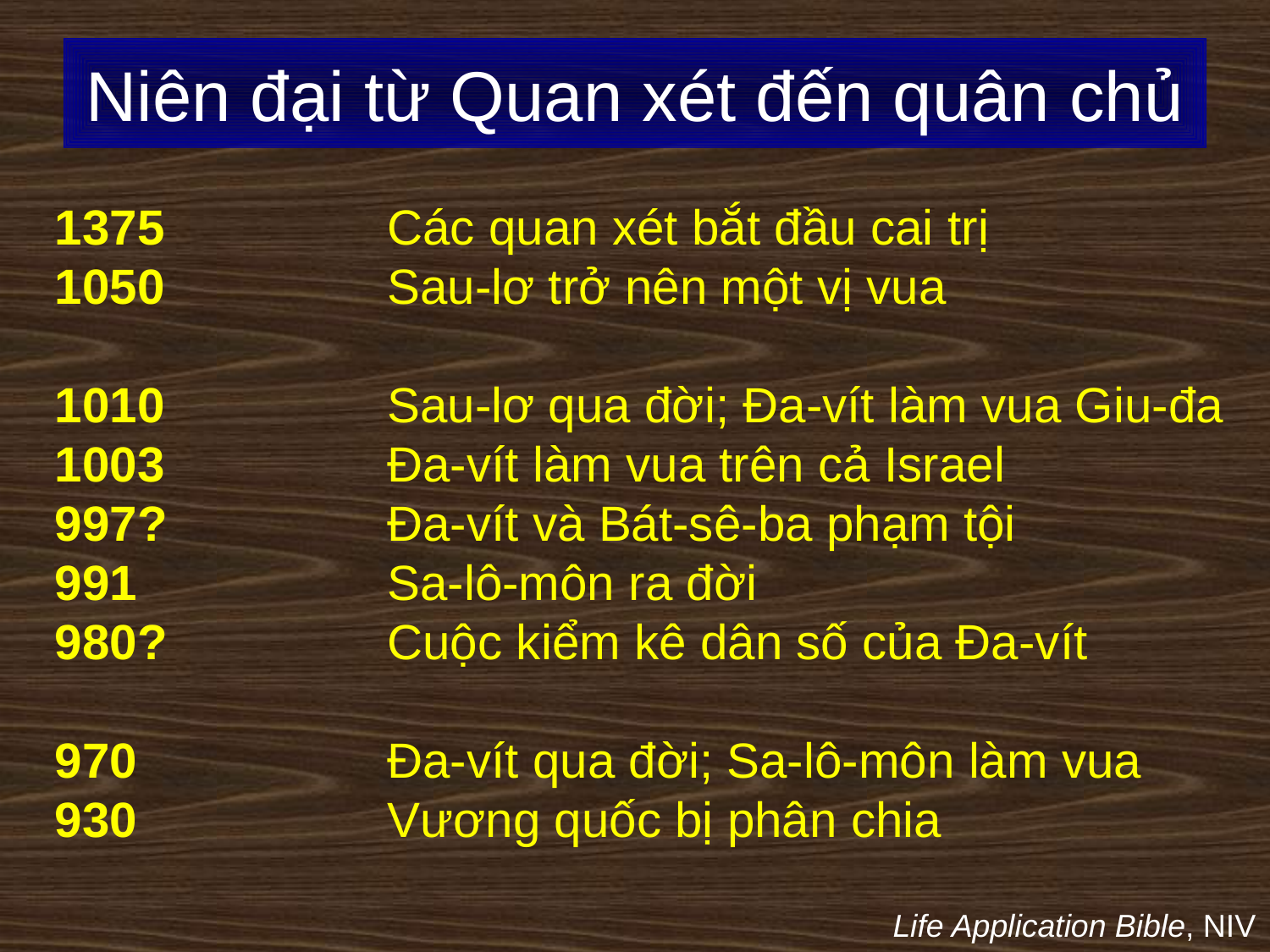

Niên đại từ Quan xét đến quân chủ

1375	Các quan xét bắt đầu cai trị
1050	Sau-lơ trở nên một vị vua

1010	Sau-lơ qua đời; Đa-vít làm vua Giu-đa
1003	Đa-vít làm vua trên cả Israel
997?	Đa-vít và Bát-sê-ba phạm tội
991	Sa-lô-môn ra đời
980?	Cuộc kiểm kê dân số của Đa-vít

970	Đa-vít qua đời; Sa-lô-môn làm vua
930	Vương quốc bị phân chia
Life Application Bible, NIV